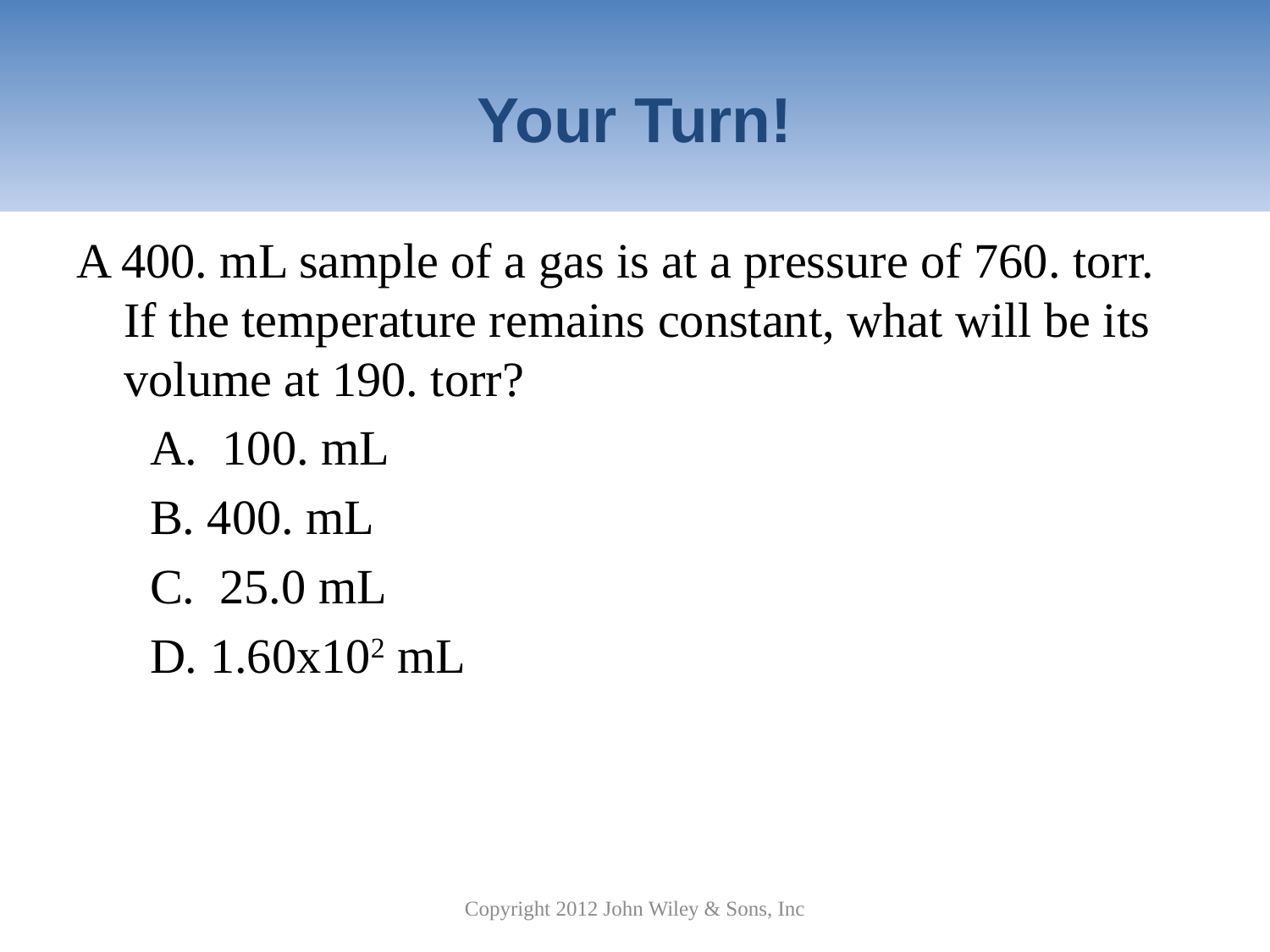

# Your Turn!
A 400. mL sample of a gas is at a pressure of 760. torr.  If the temperature remains constant, what will be its volume at 190. torr?
      A.  100. mL
      B. 400. mL
      C.  25.0 mL
      D. 1.60x102 mL

Copyright 2012 John Wiley & Sons, Inc